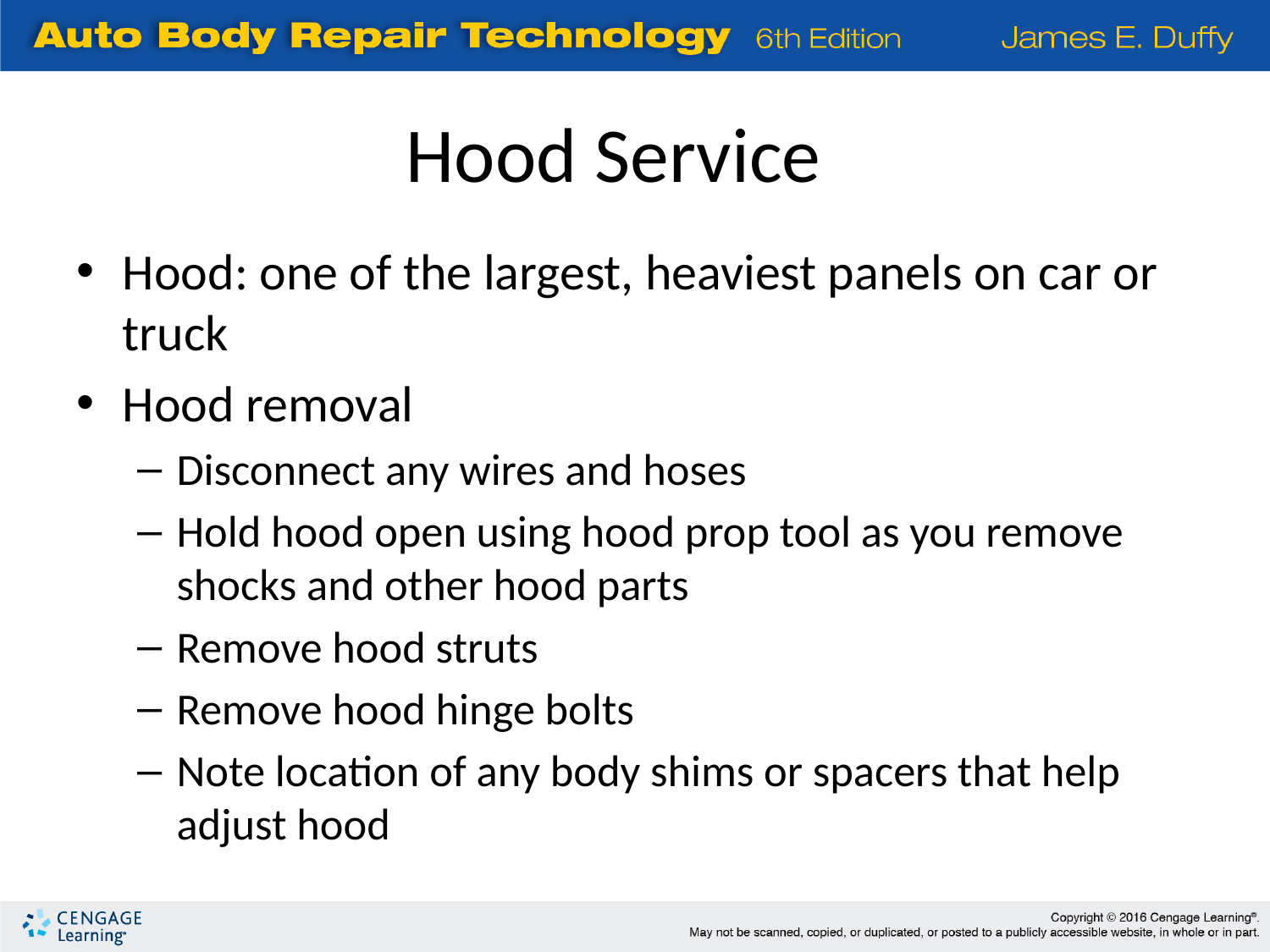

Hood Service
Hood: one of the largest, heaviest panels on car or truck
Hood removal
Disconnect any wires and hoses
Hold hood open using hood prop tool as you remove shocks and other hood parts
Remove hood struts
Remove hood hinge bolts
Note location of any body shims or spacers that help adjust hood